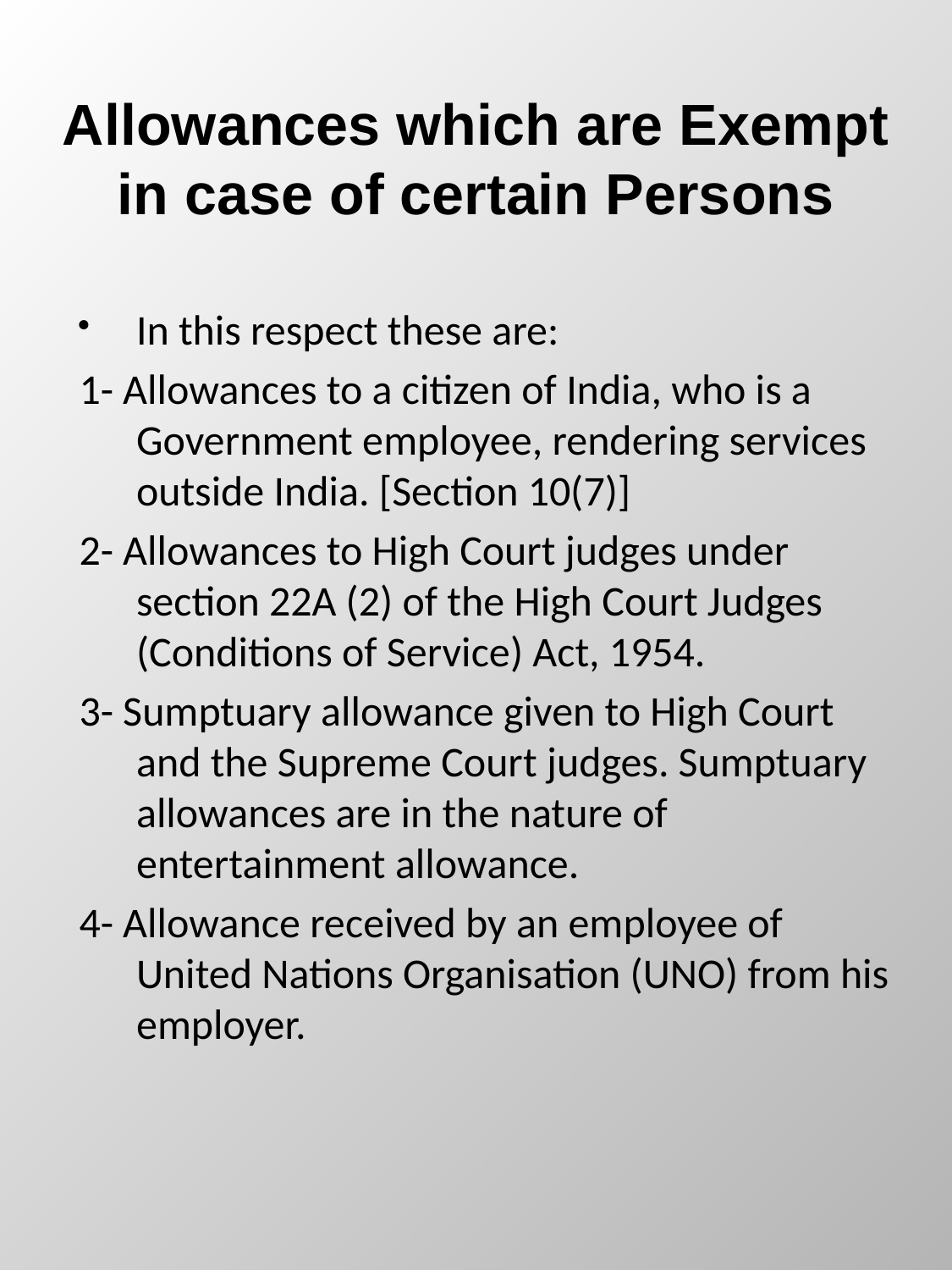

# Allowances which are Exempt in case of certain Persons
In this respect these are:
1- Allowances to a citizen of India, who is a Government employee, rendering services outside India. [Section 10(7)]
2- Allowances to High Court judges under section 22A (2) of the High Court Judges (Conditions of Service) Act, 1954.
3- Sumptuary allowance given to High Court and the Supreme Court judges. Sumptuary allowances are in the nature of entertainment allowance.
4- Allowance received by an employee of United Nations Organisation (UNO) from his employer.